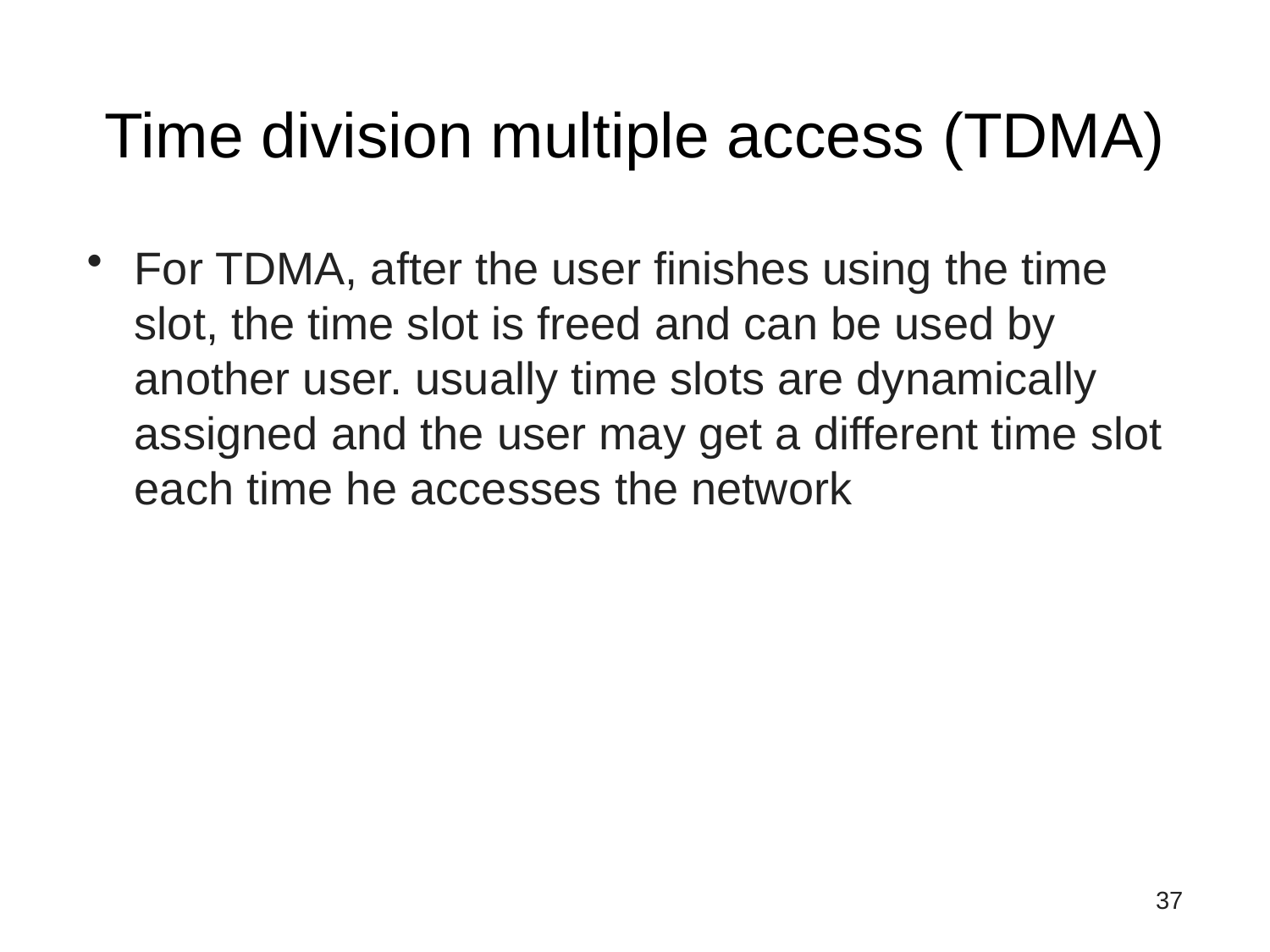

# Time division multiple access (TDMA)
For TDMA, after the user finishes using the time slot, the time slot is freed and can be used by another user. usually time slots are dynamically assigned and the user may get a different time slot each time he accesses the network
37